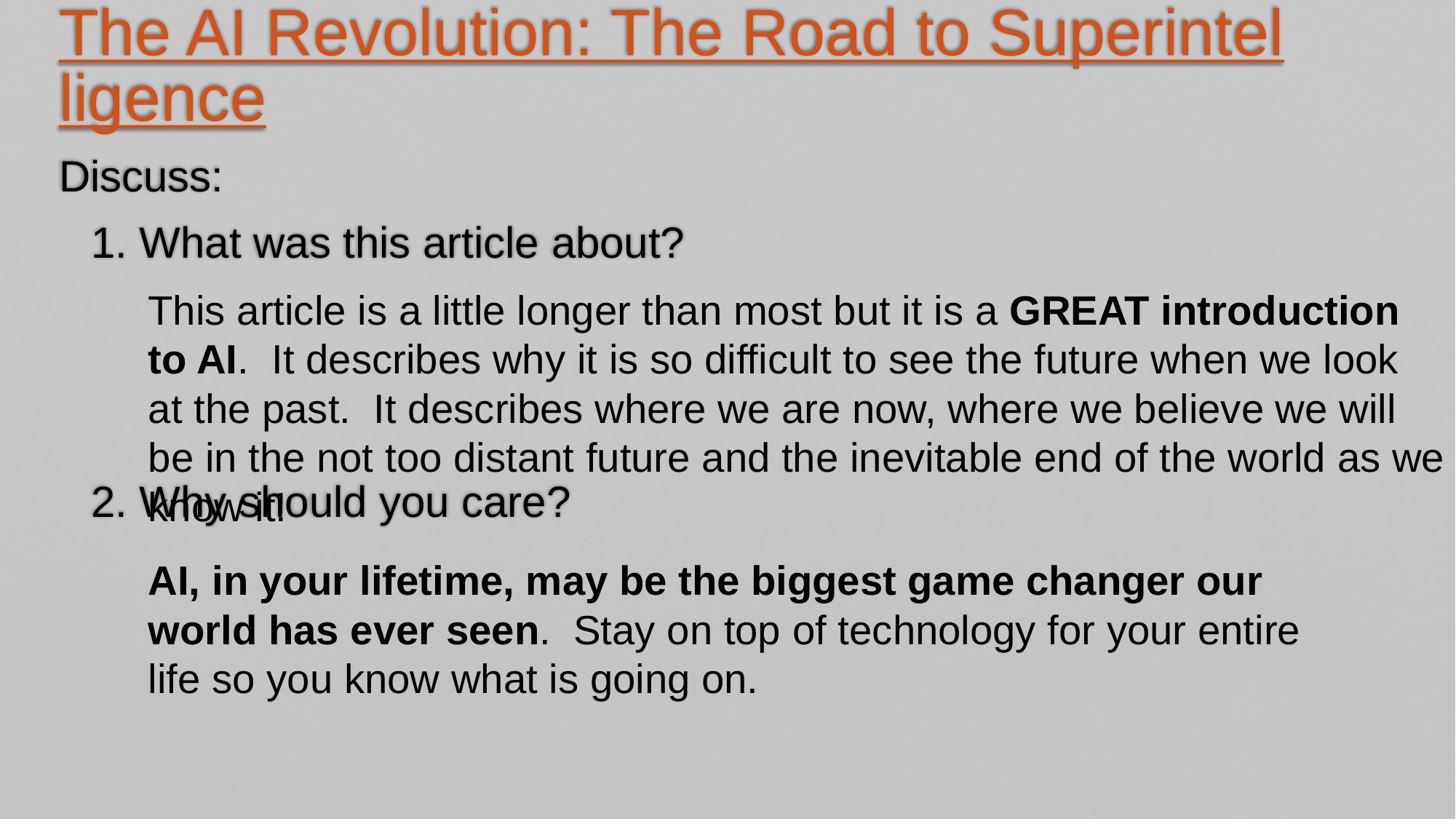

The AI Revolution: The Road to Superintelligence
Discuss:
1. What was this article about?

2. Why should you care?

This article is a little longer than most but it is a GREAT introduction to AI.  It describes why it is so difficult to see the future when we look at the past.  It describes where we are now, where we believe we will be in the not too distant future and the inevitable end of the world as we know it!

AI, in your lifetime, may be the biggest game changer our world has ever seen.  Stay on top of technology for your entire life so you know what is going on.